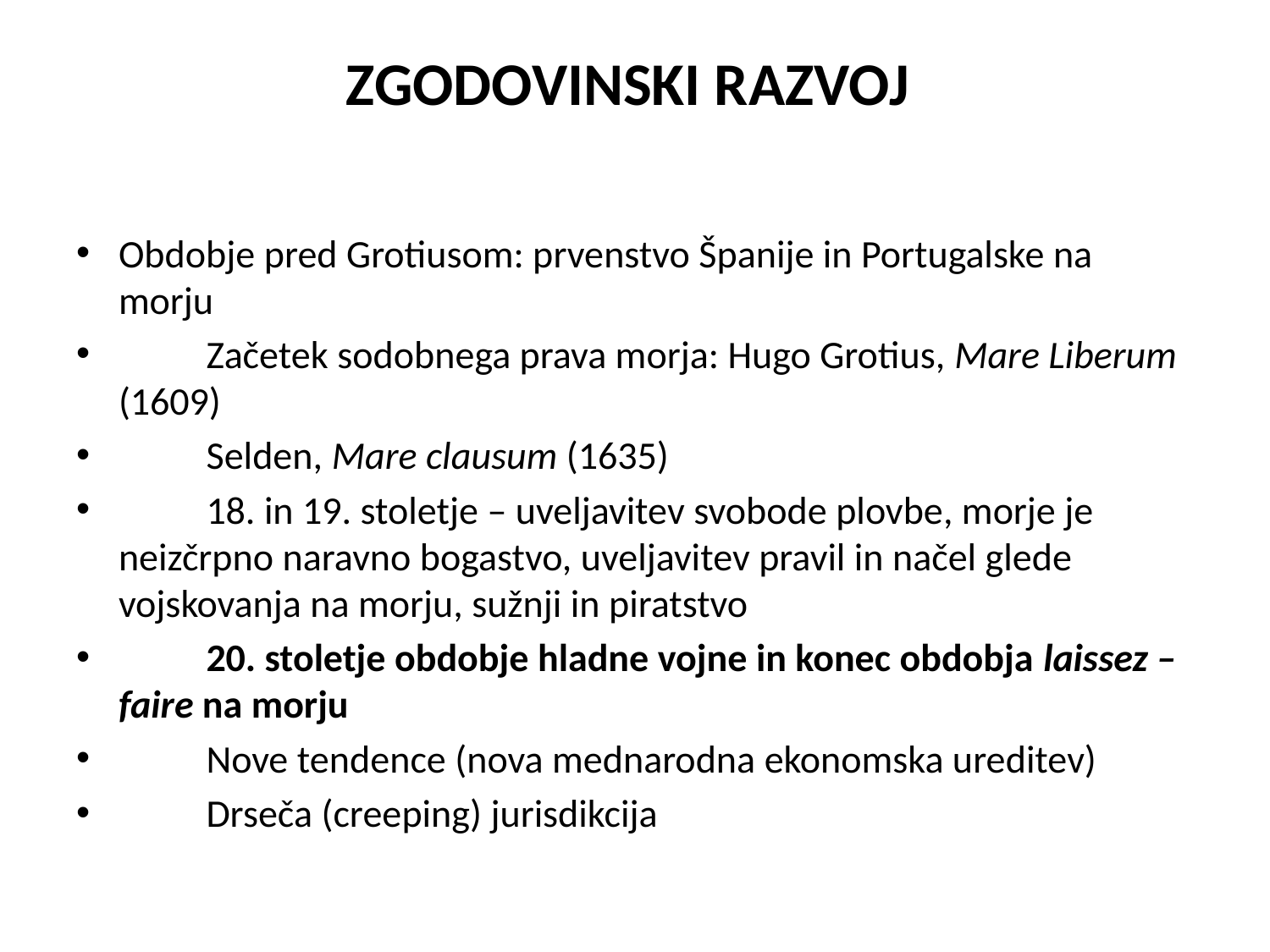

# ZGODOVINSKI RAZVOJ
Obdobje pred Grotiusom: prvenstvo Španije in Portugalske na morju
		Začetek sodobnega prava morja: Hugo Grotius, Mare Liberum (1609)
		Selden, Mare clausum (1635)
		18. in 19. stoletje – uveljavitev svobode plovbe, morje je neizčrpno naravno bogastvo, uveljavitev pravil in načel glede vojskovanja na morju, sužnji in piratstvo
		20. stoletje obdobje hladne vojne in konec obdobja laissez – faire na morju
		Nove tendence (nova mednarodna ekonomska ureditev)
		Drseča (creeping) jurisdikcija